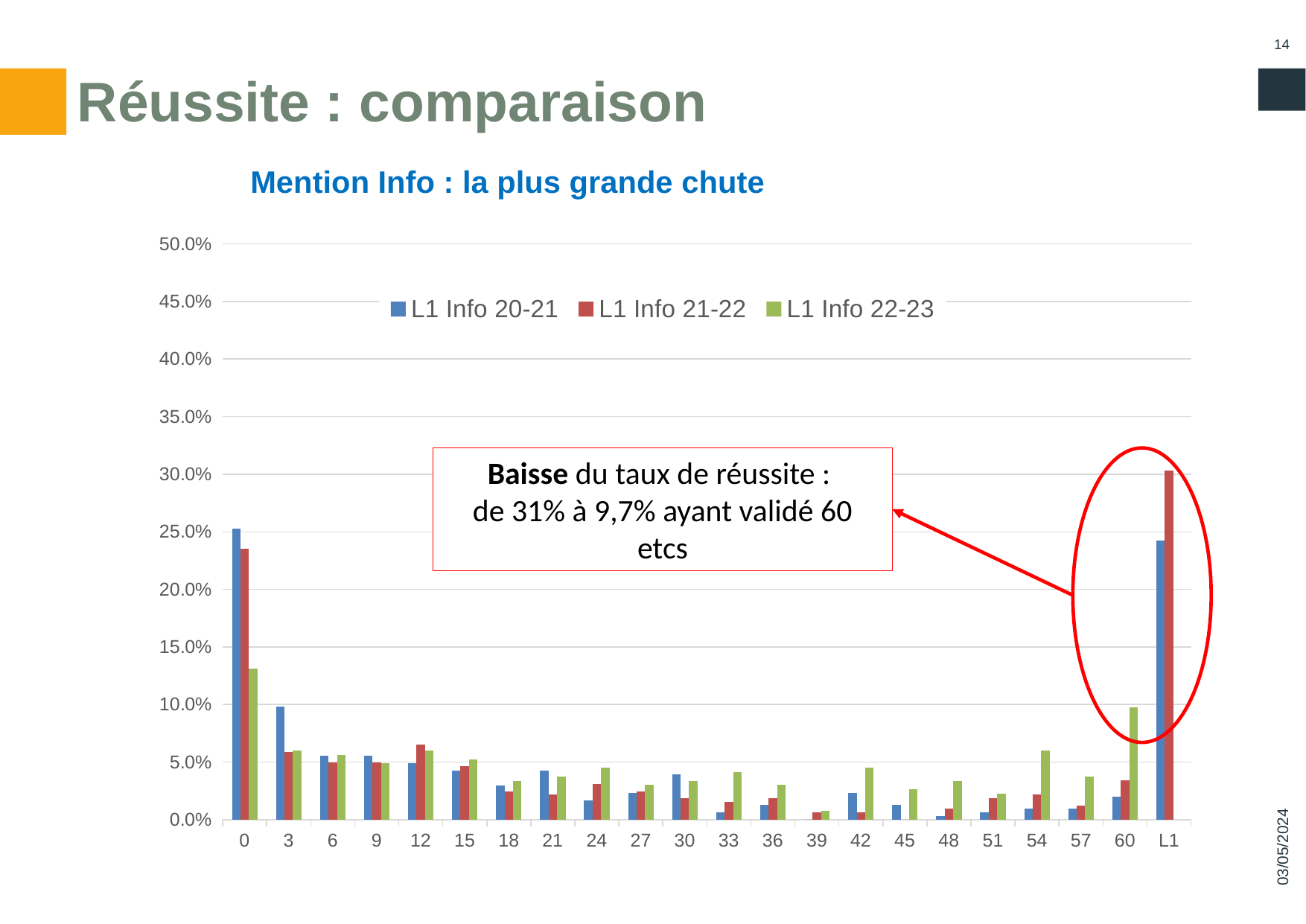

14
# Réussite : comparaison
Mention Info : la plus grande chute

[unsupported chart]

Baisse du taux de réussite :
de 31% à 9,7% ayant validé 60 etcs

03/05/2024